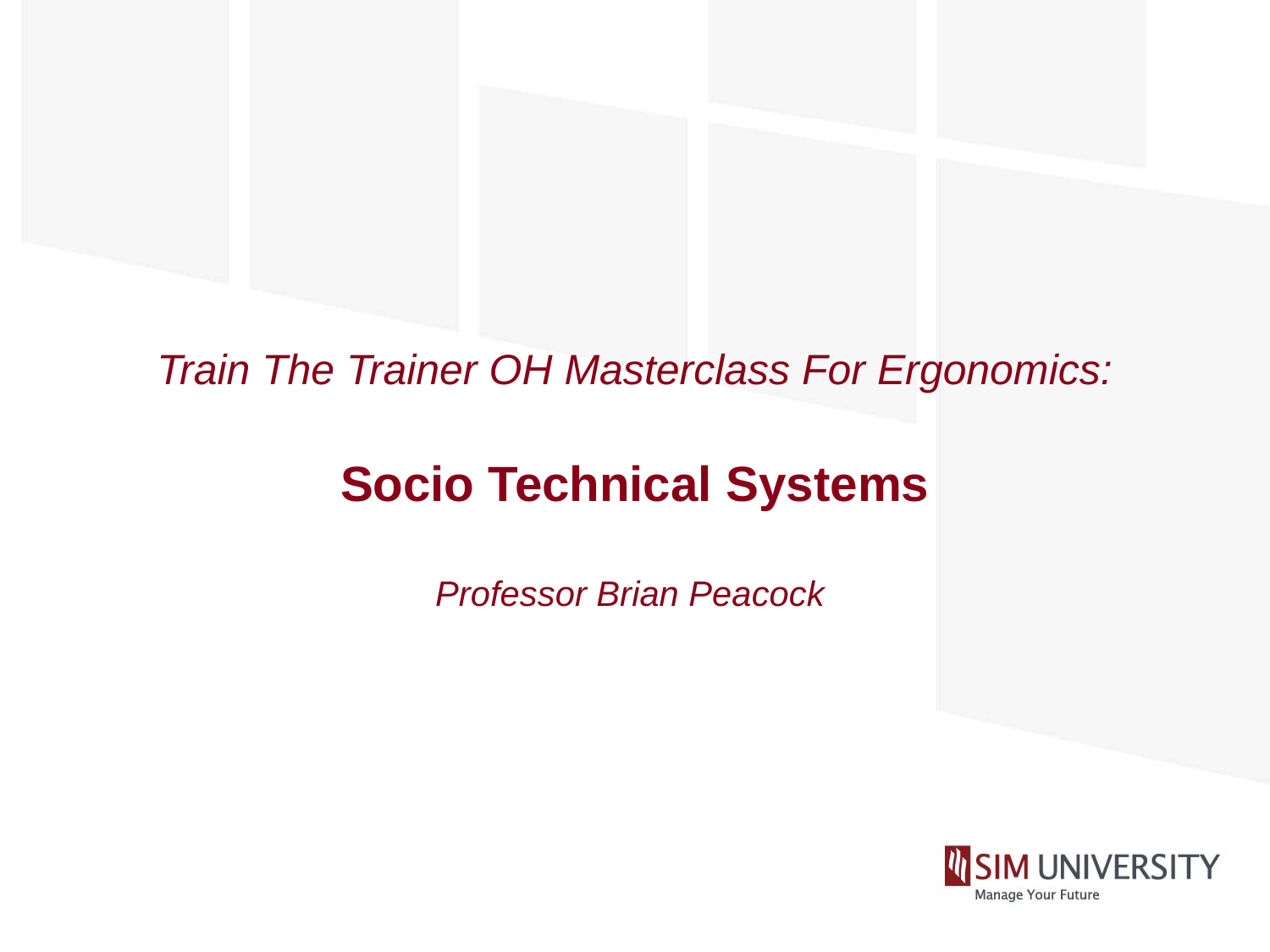

# Train The Trainer OH Masterclass For Ergonomics: Socio Technical Systems Professor Brian Peacock